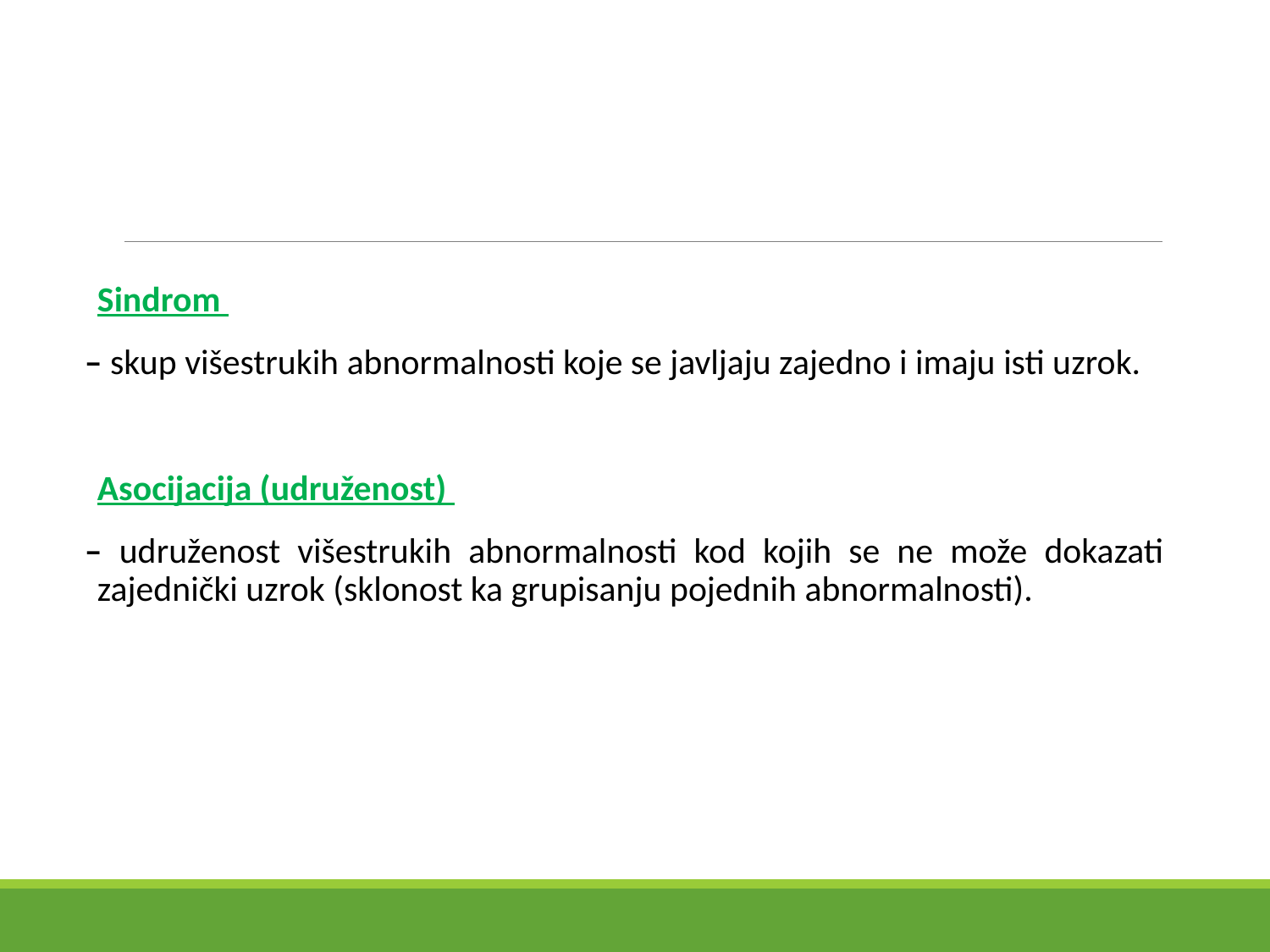

Sindrom
– skup višestrukih abnormalnosti koje se javljaju zajedno i imaju isti uzrok.

Asocijacija (udruženost)
– udruženost višestrukih abnormalnosti kod kojih se ne može dokazati zajednički uzrok (sklonost ka grupisanju pojednih abnormalnosti).